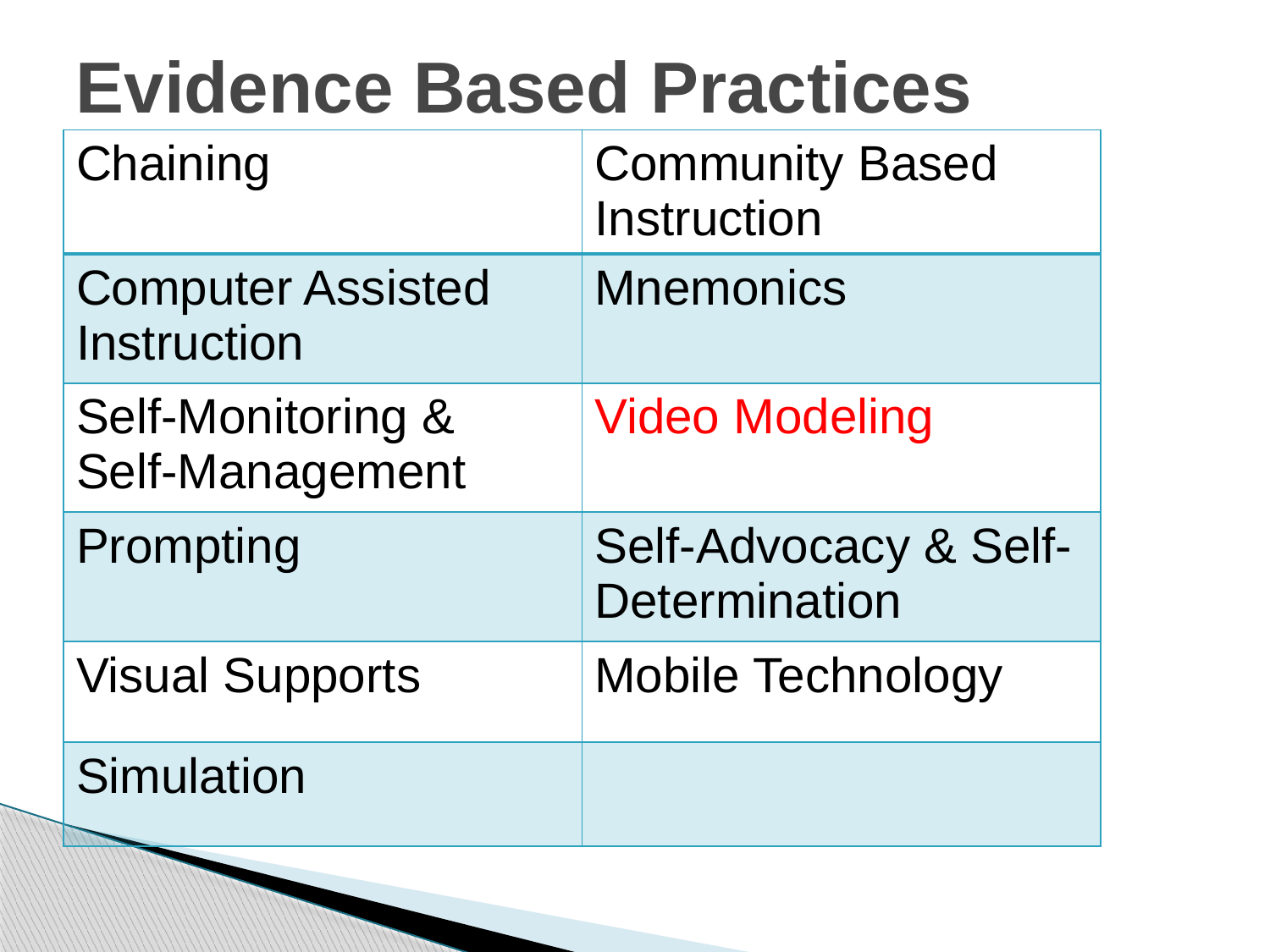

# Evidence Based Practices
| Chaining | Community Based Instruction |
| --- | --- |
| Computer Assisted Instruction | Mnemonics |
| Self-Monitoring & Self-Management | Video Modeling |
| Prompting | Self-Advocacy & Self-Determination |
| Visual Supports | Mobile Technology |
| Simulation |  |